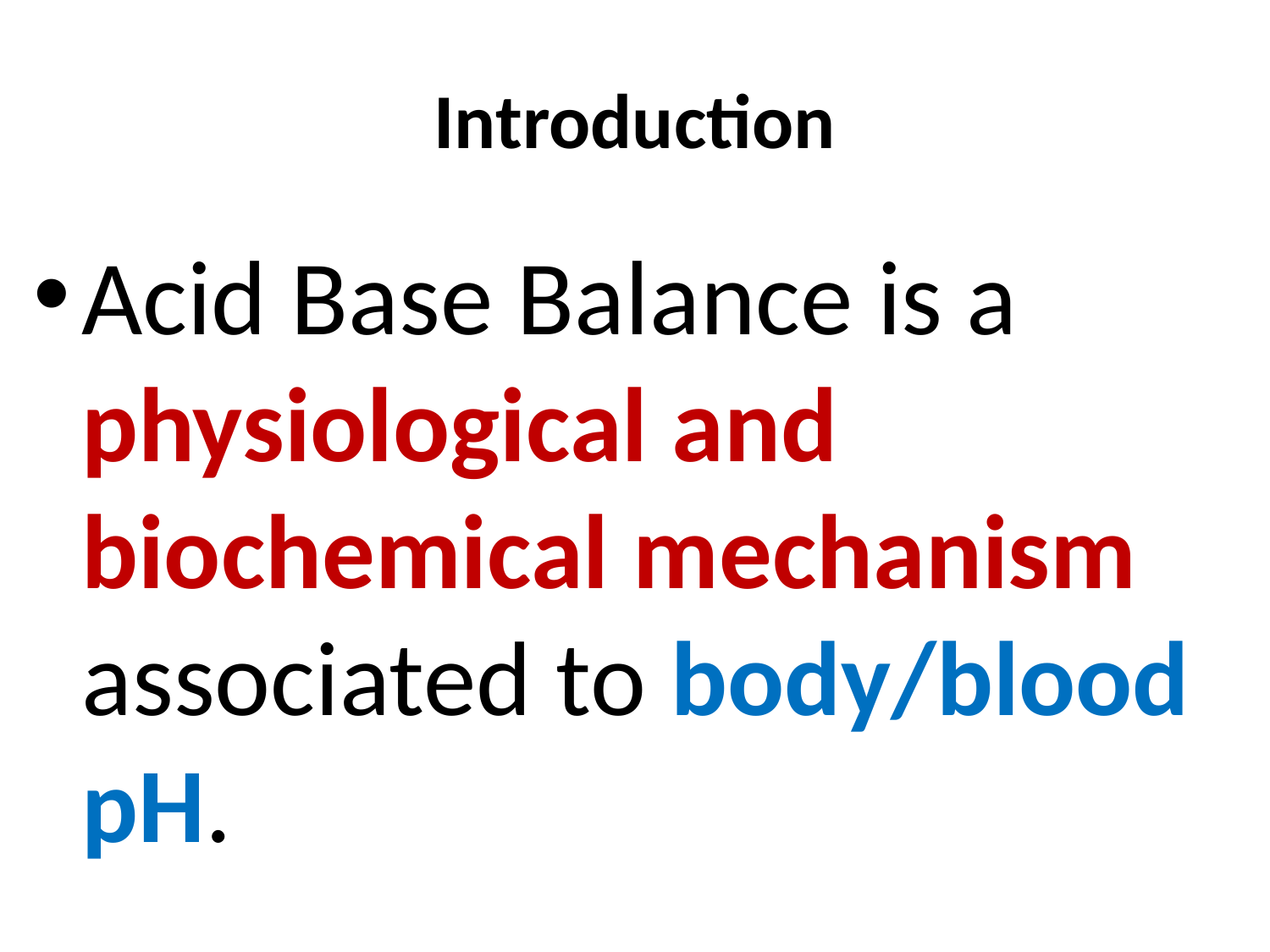

# Introduction
Acid Base Balance is a physiological and biochemical mechanism associated to body/blood pH.